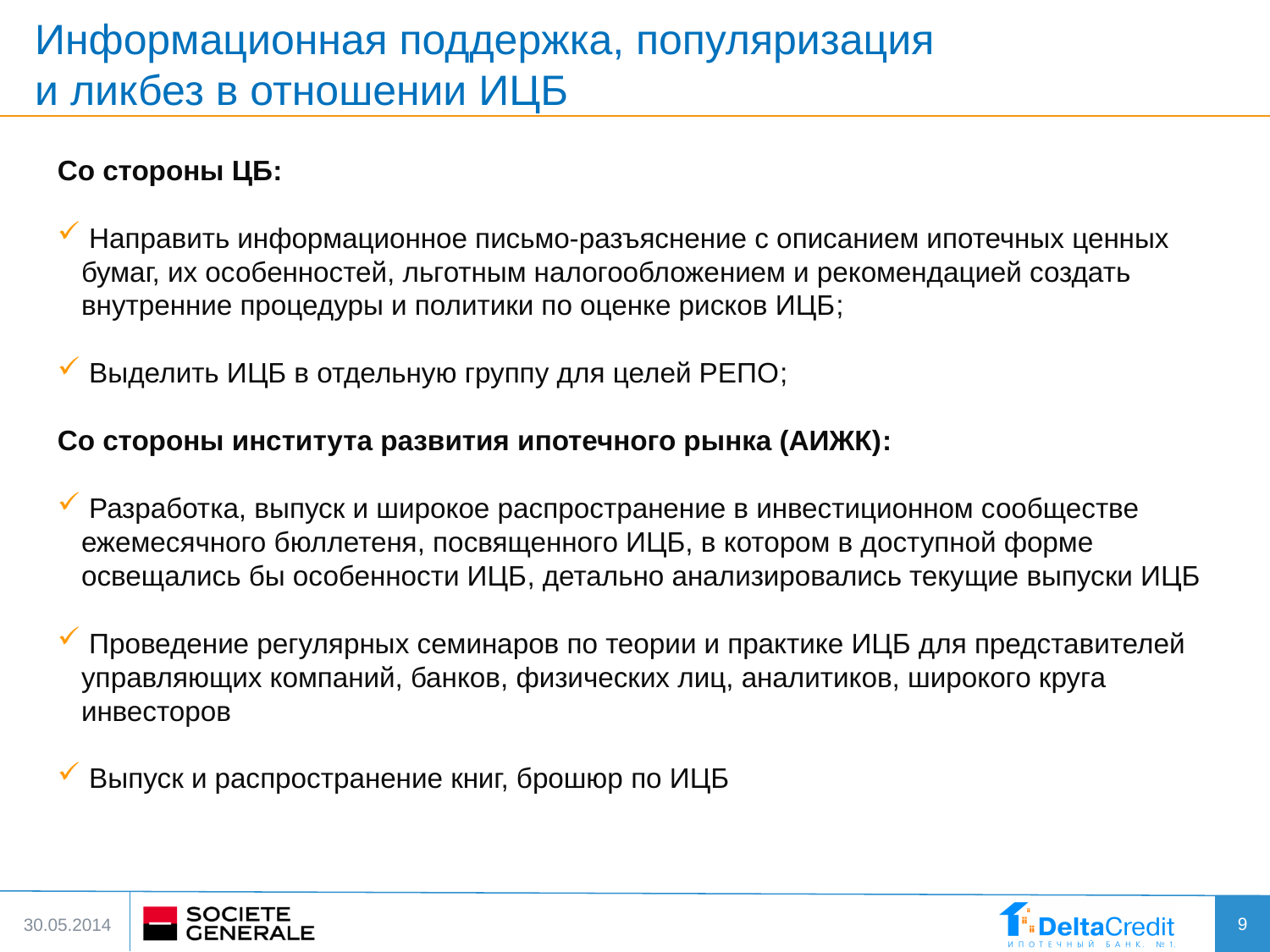

Информационная поддержка, популяризация
и ликбез в отношении ИЦБ
Со стороны ЦБ:

 Направить информационное письмо-разъяснение с описанием ипотечных ценных бумаг, их особенностей, льготным налогообложением и рекомендацией создать внутренние процедуры и политики по оценке рисков ИЦБ;

 Выделить ИЦБ в отдельную группу для целей РЕПО;

Со стороны института развития ипотечного рынка (АИЖК):

 Разработка, выпуск и широкое распространение в инвестиционном сообществе ежемесячного бюллетеня, посвященного ИЦБ, в котором в доступной форме освещались бы особенности ИЦБ, детально анализировались текущие выпуски ИЦБ

 Проведение регулярных семинаров по теории и практике ИЦБ для представителей управляющих компаний, банков, физических лиц, аналитиков, широкого круга инвесторов

 Выпуск и распространение книг, брошюр по ИЦБ
9
30.05.2014